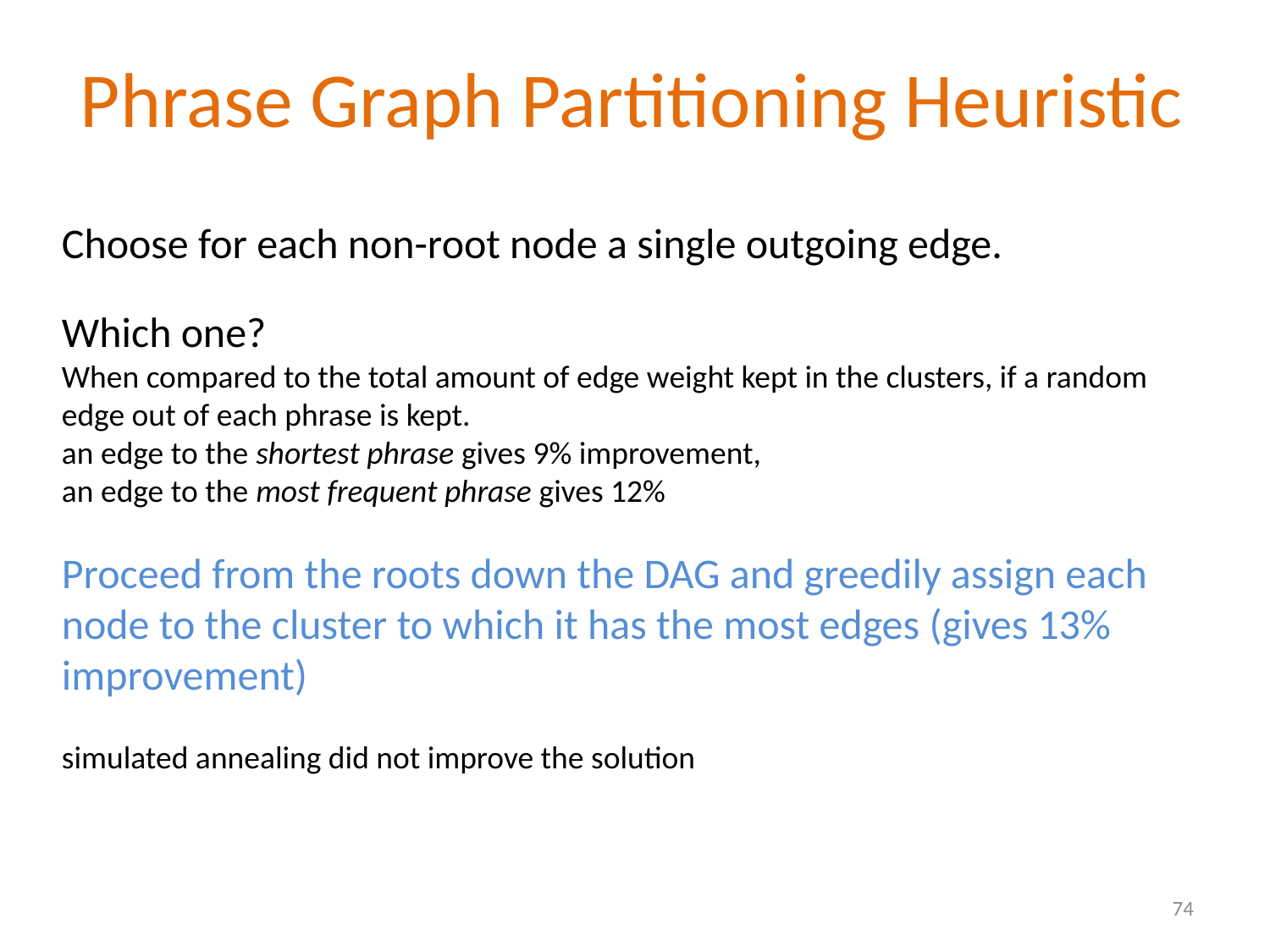

# Phrase Graph Partitioning Heuristic
Choose for each non-root node a single outgoing edge.

Which one?
When compared to the total amount of edge weight kept in the clusters, if a random edge out of each phrase is kept.
an edge to the shortest phrase gives 9% improvement,
an edge to the most frequent phrase gives 12%

Proceed from the roots down the DAG and greedily assign each node to the cluster to which it has the most edges (gives 13% improvement)

simulated annealing did not improve the solution

74